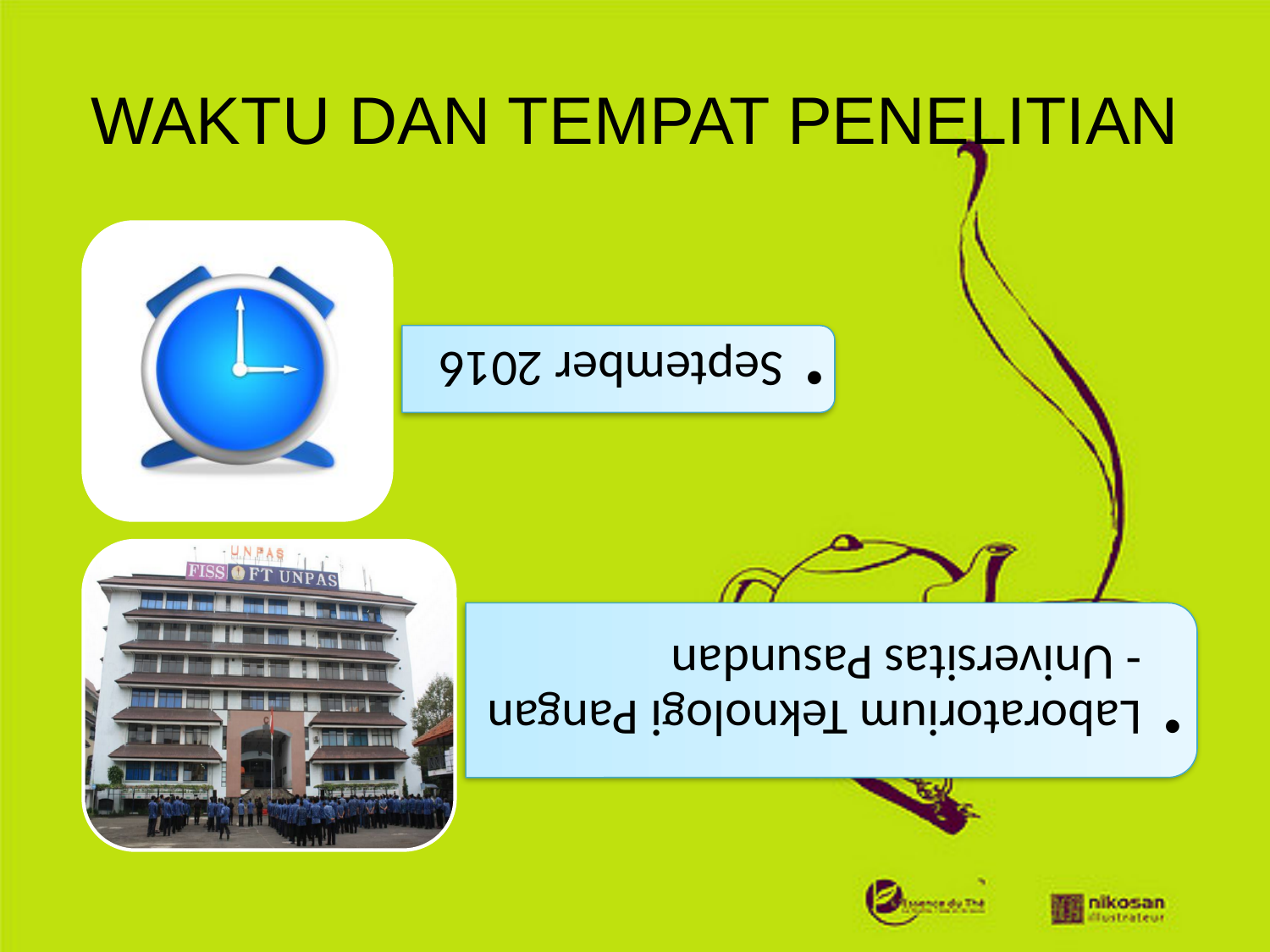

# WAKTU DAN TEMPAT PENELITIAN
September 2016

Laboratorium Teknologi Pangan - Universitas Pasundan